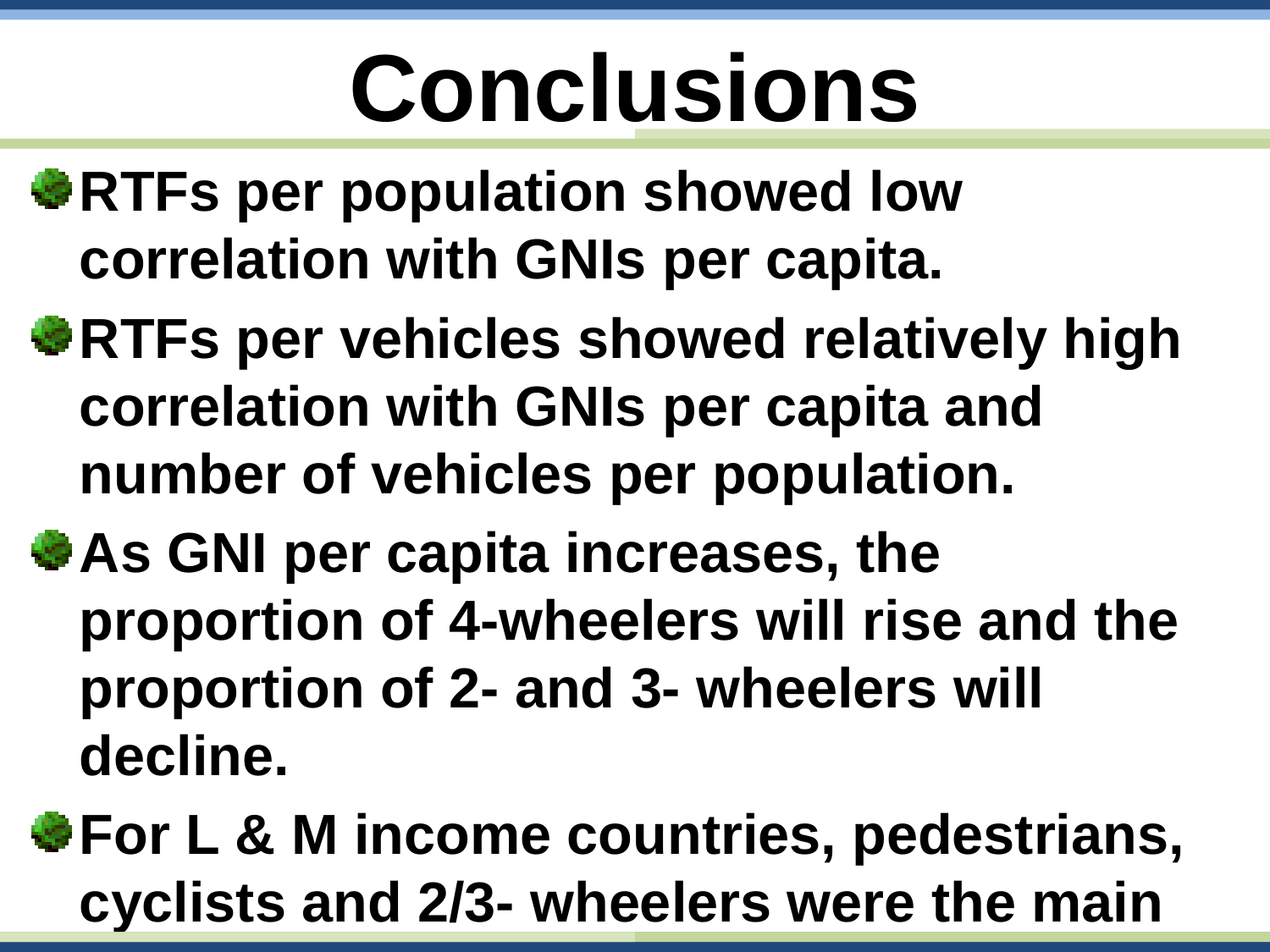

# Conclusions

RTFs per population showed low correlation with GNIs per capita.
RTFs per vehicles showed relatively high correlation with GNIs per capita and number of vehicles per population.
As GNI per capita increases, the proportion of 4-wheelers will rise and the proportion of 2- and 3- wheelers will decline.
For L & M income countries, pedestrians, cyclists and 2/3- wheelers were the main contributor to RTFs.
Safer infrastructure, safer vehicles and more effective adoption and enforcement of road safety laws, for cyclists, pedestrians and 2/3 wheelers must be critically considered.